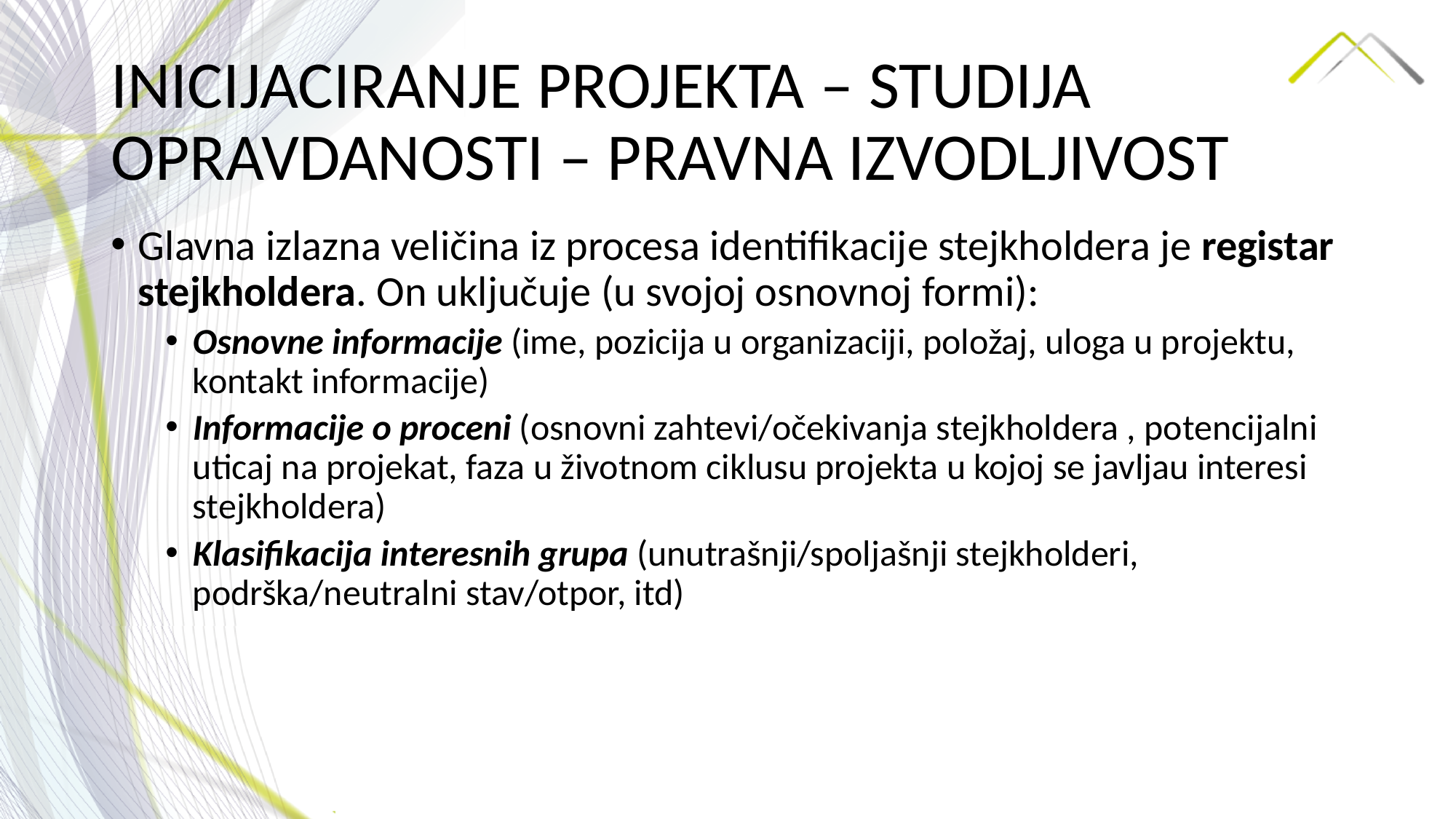

# INICIJACIRANJE PROJEKTA – STUDIJA OPRAVDANOSTI – PRAVNA IZVODLJIVOST
Glavna izlazna veličina iz procesa identifikacije stejkholdera je registar stejkholdera. On uključuje (u svojoj osnovnoj formi):
Osnovne informacije (ime, pozicija u organizaciji, položaj, uloga u projektu, kontakt informacije)
Informacije o proceni (osnovni zahtevi/očekivanja stejkholdera , potencijalni uticaj na projekat, faza u životnom ciklusu projekta u kojoj se javljau interesi stejkholdera)
Klasifikacija interesnih grupa (unutrašnji/spoljašnji stejkholderi, podrška/neutralni stav/otpor, itd)